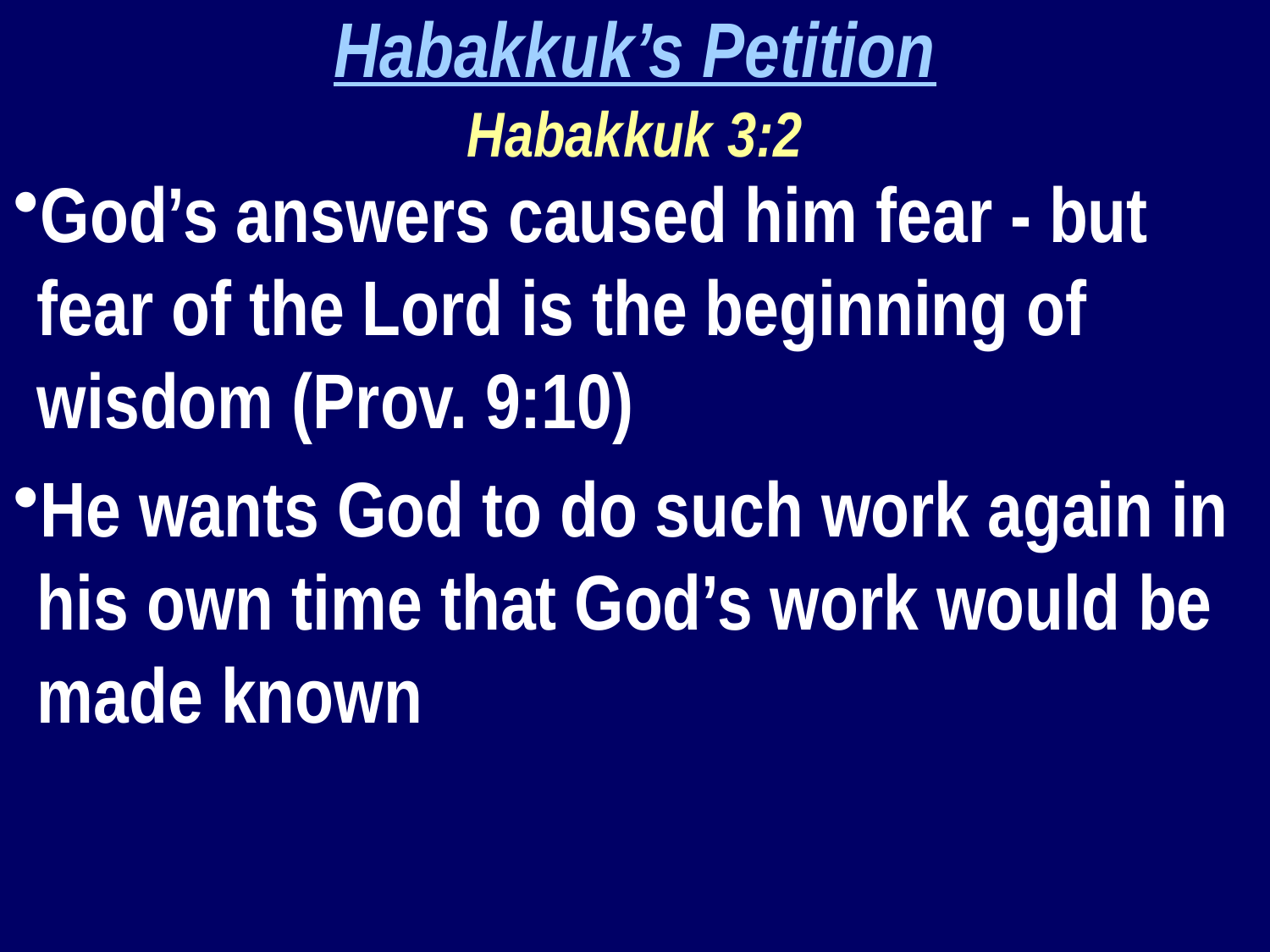

Habakkuk’s Petition
Habakkuk 3:2
God’s answers caused him fear - but fear of the Lord is the beginning of wisdom (Prov. 9:10)
He wants God to do such work again in his own time that God’s work would be made known